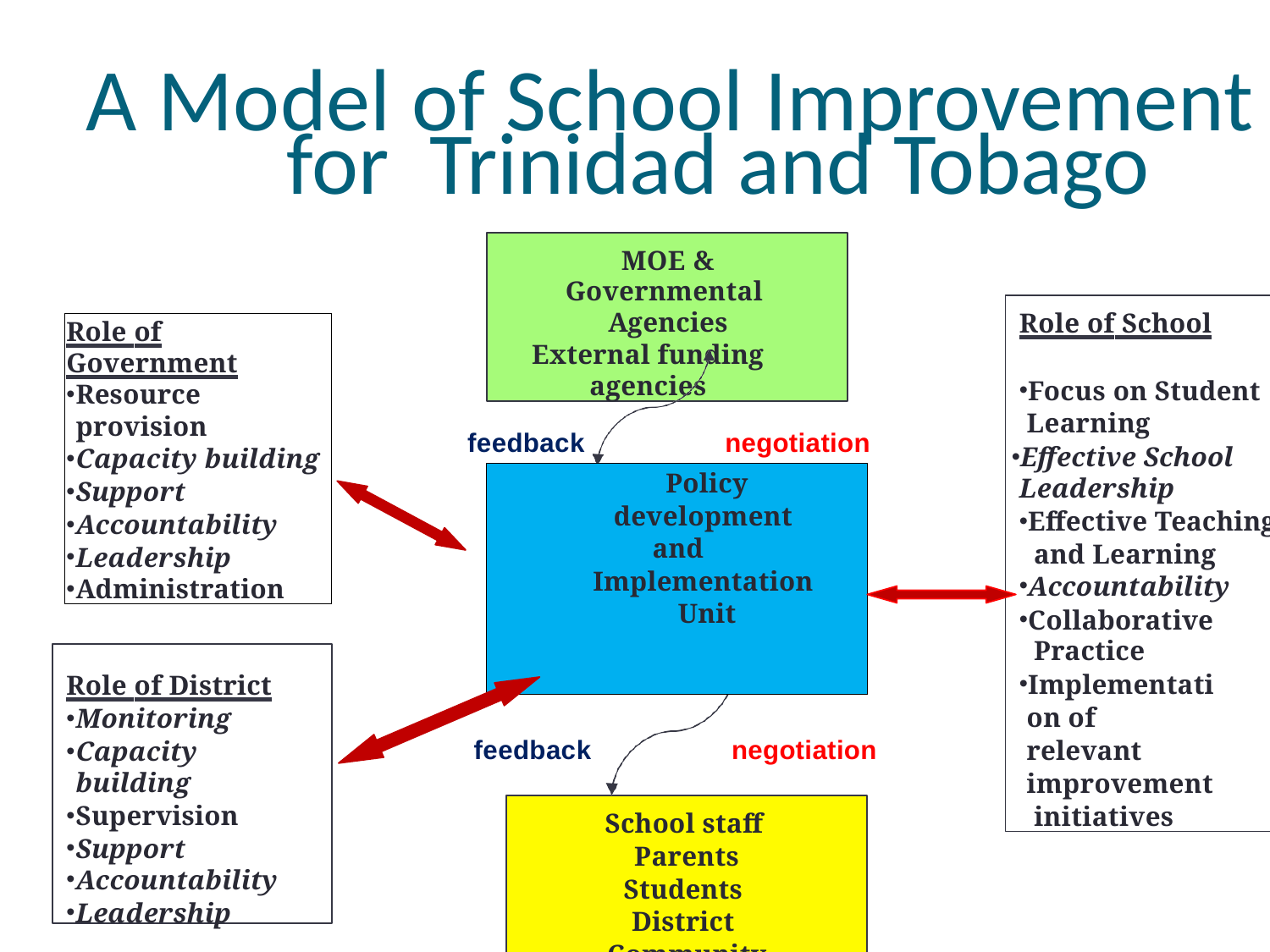

# A Model of School Improvement for  Trinidad and Tobago
MOE & Governmental  Agencies
External funding agencies

Role of School

Focus on Student  Learning
Effective School  Leadership
Effective Teaching  and Learning
Accountability
Collaborative  Practice
Implementation of  relevant improvement  initiatives
Role of Government
Resource provision
Capacity building
Support
Accountability
Leadership
Administration

feedback	negotiation
Policy development  and         Implementation  Unit

Role of District
Monitoring
Capacity building
Supervision
Support
Accountability
Leadership

feedback	negotiation
School staff  Parents Students  District  Community